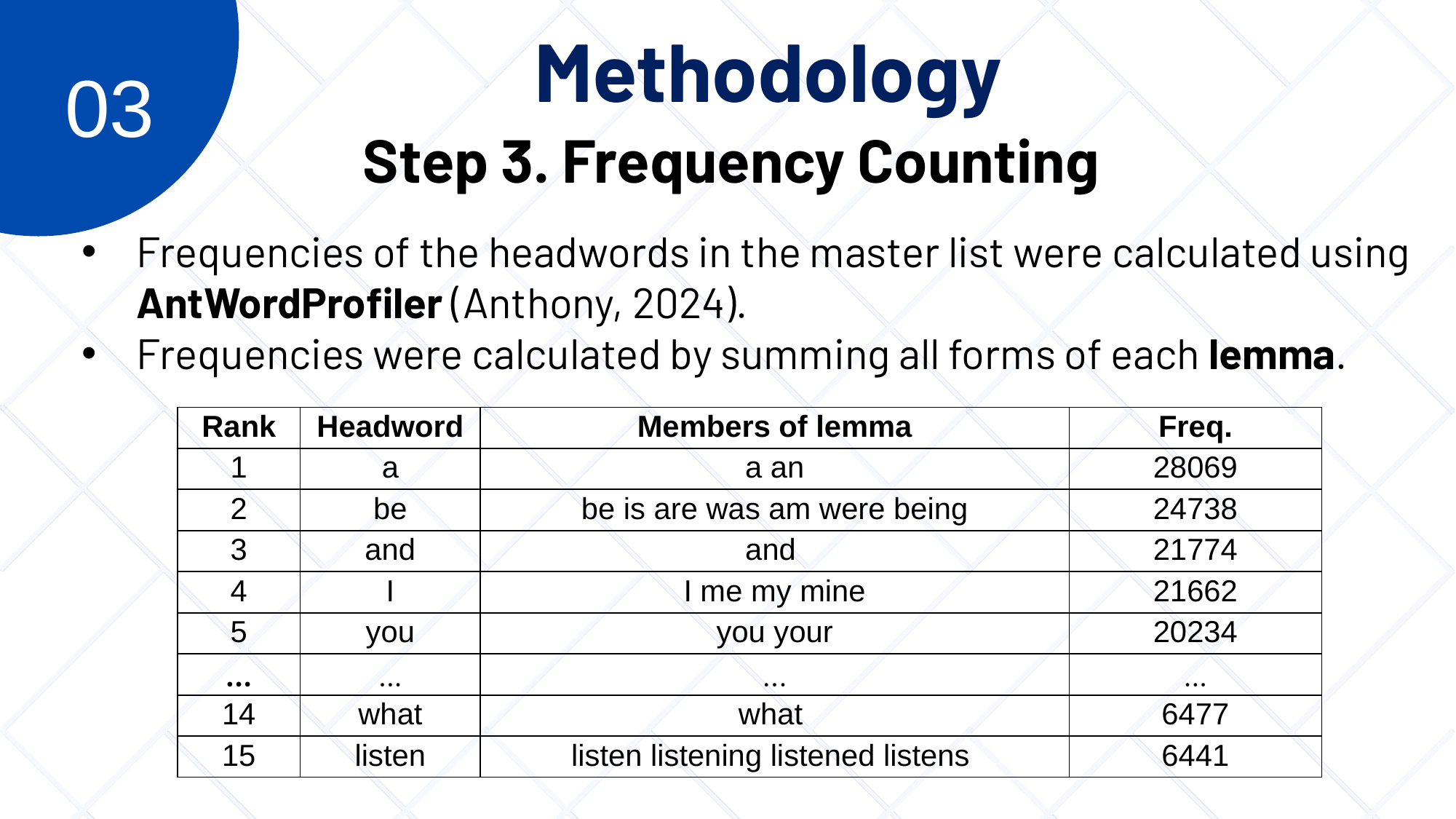

Methodology

03
Step 3. Frequency Counting

Frequencies of the headwords in the master list were calculated using AntWordProfiler (Anthony, 2024).
Frequencies were calculated by summing all forms of each lemma.

| Rank | Headword | Members of lemma | Freq. |
| --- | --- | --- | --- |
| 1 | a | a an | 28069 |
| 2 | be | be is are was am were being | 24738 |
| 3 | and | and | 21774 |
| 4 | I | I me my mine | 21662 |
| 5 | you | you your | 20234 |
| … | … | ... | … |
| 14 | what | what | 6477 |
| 15 | listen | listen listening listened listens | 6441 |